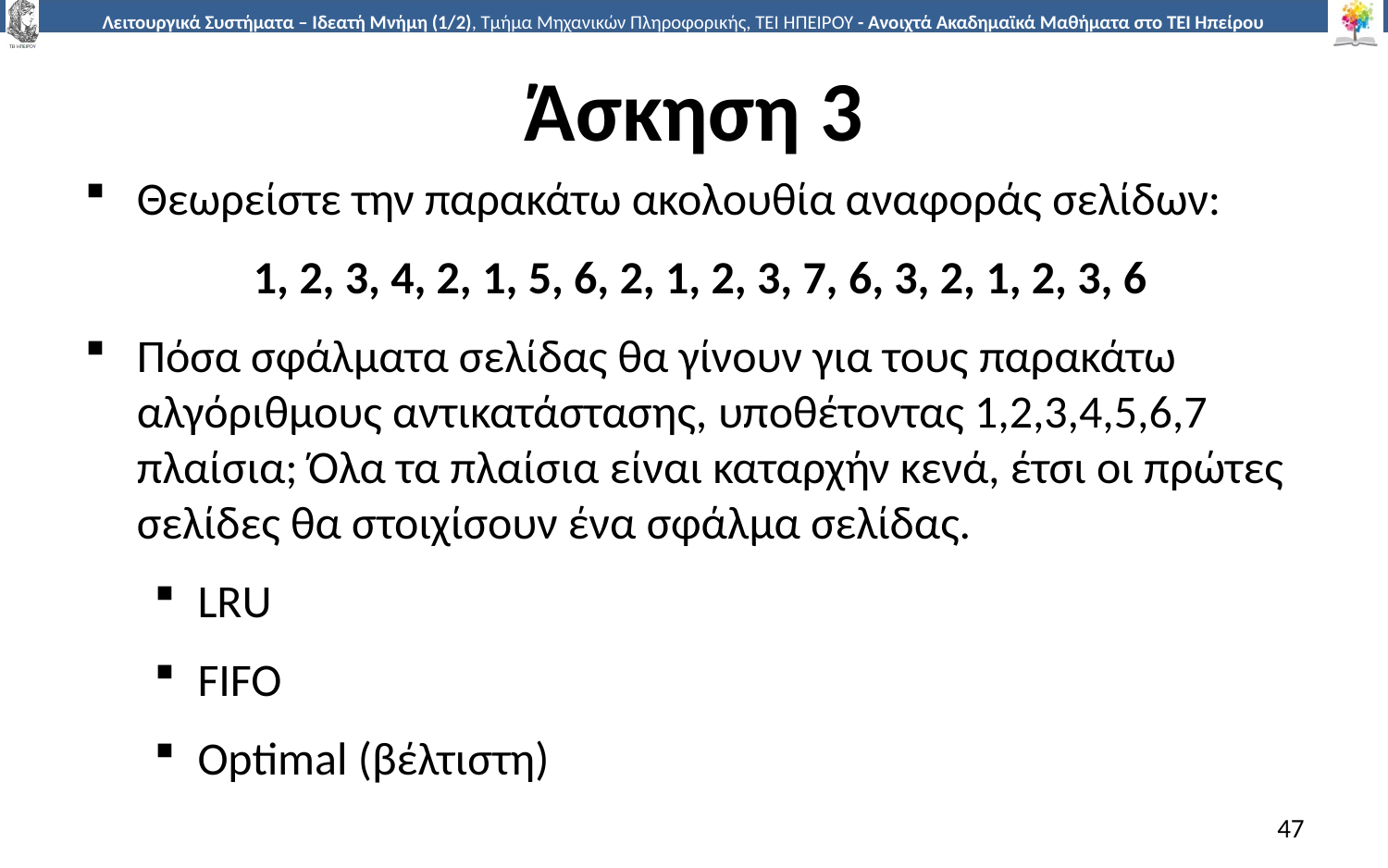

# Άσκηση 3
Θεωρείστε την παρακάτω ακολουθία αναφοράς σελίδων:
1, 2, 3, 4, 2, 1, 5, 6, 2, 1, 2, 3, 7, 6, 3, 2, 1, 2, 3, 6
Πόσα σφάλματα σελίδας θα γίνουν για τους παρακάτω αλγόριθμους αντικατάστασης, υποθέτοντας 1,2,3,4,5,6,7 πλαίσια; Όλα τα πλαίσια είναι καταρχήν κενά, έτσι οι πρώτες σελίδες θα στοιχίσουν ένα σφάλμα σελίδας.
LRU
FIFO
Optimal (βέλτιστη)
47